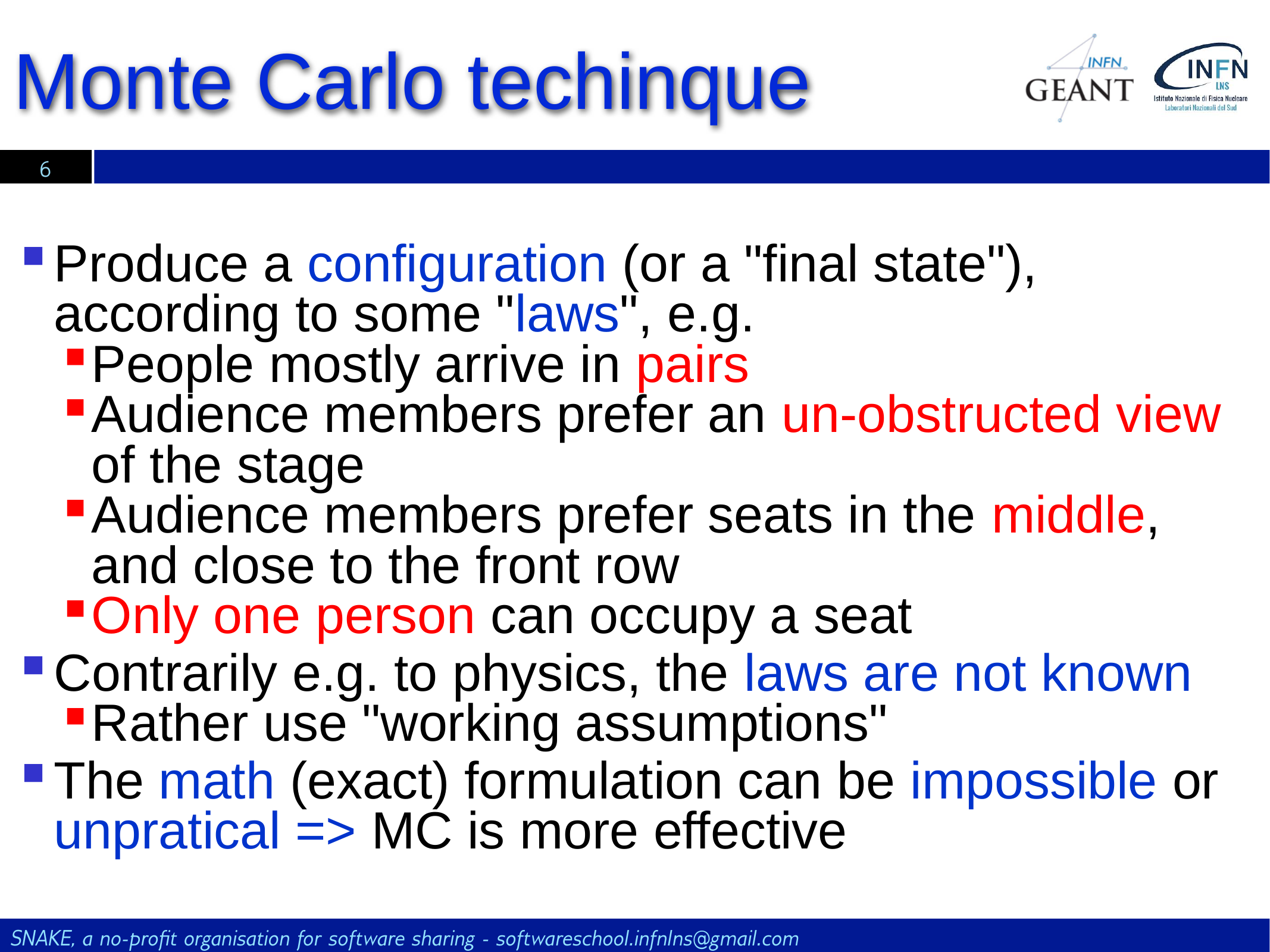

# Monte Carlo techinque
6
Produce a configuration (or a "final state"), according to some "laws", e.g.
People mostly arrive in pairs
Audience members prefer an un-obstructed view of the stage
Audience members prefer seats in the middle, and close to the front row
Only one person can occupy a seat
Contrarily e.g. to physics, the laws are not known
Rather use "working assumptions"
The math (exact) formulation can be impossible or unpratical => MC is more effective